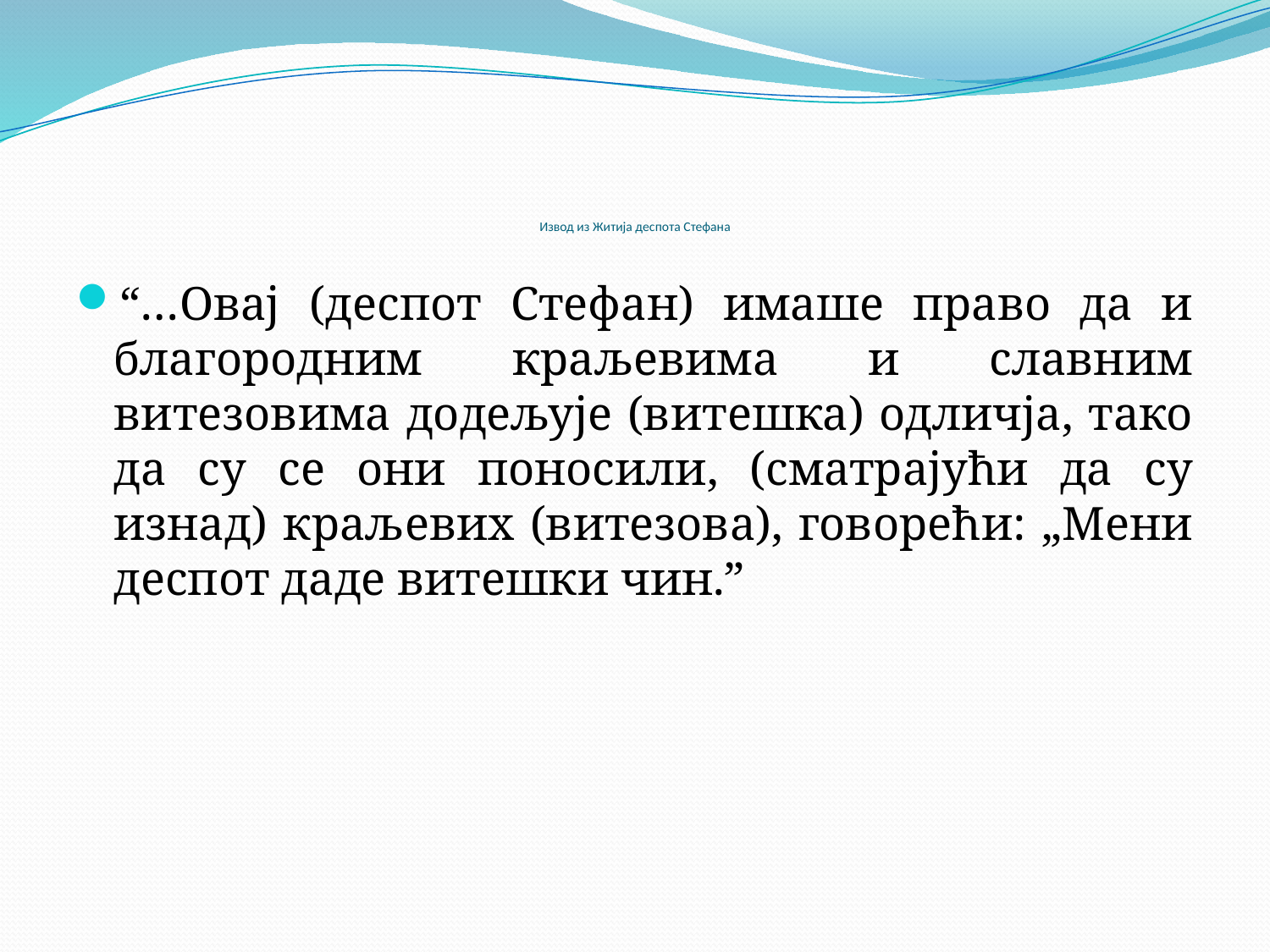

# Извод из Житија деспота Стефана
“…Овај (деспот Стефан) имаше право да и благородним краљевима и славним витезовима додељује (витешка) одличја, тако да су се они поносили, (сматрајући да су изнад) краљевих (витезова), говорећи: „Мени деспот даде витешки чин.”